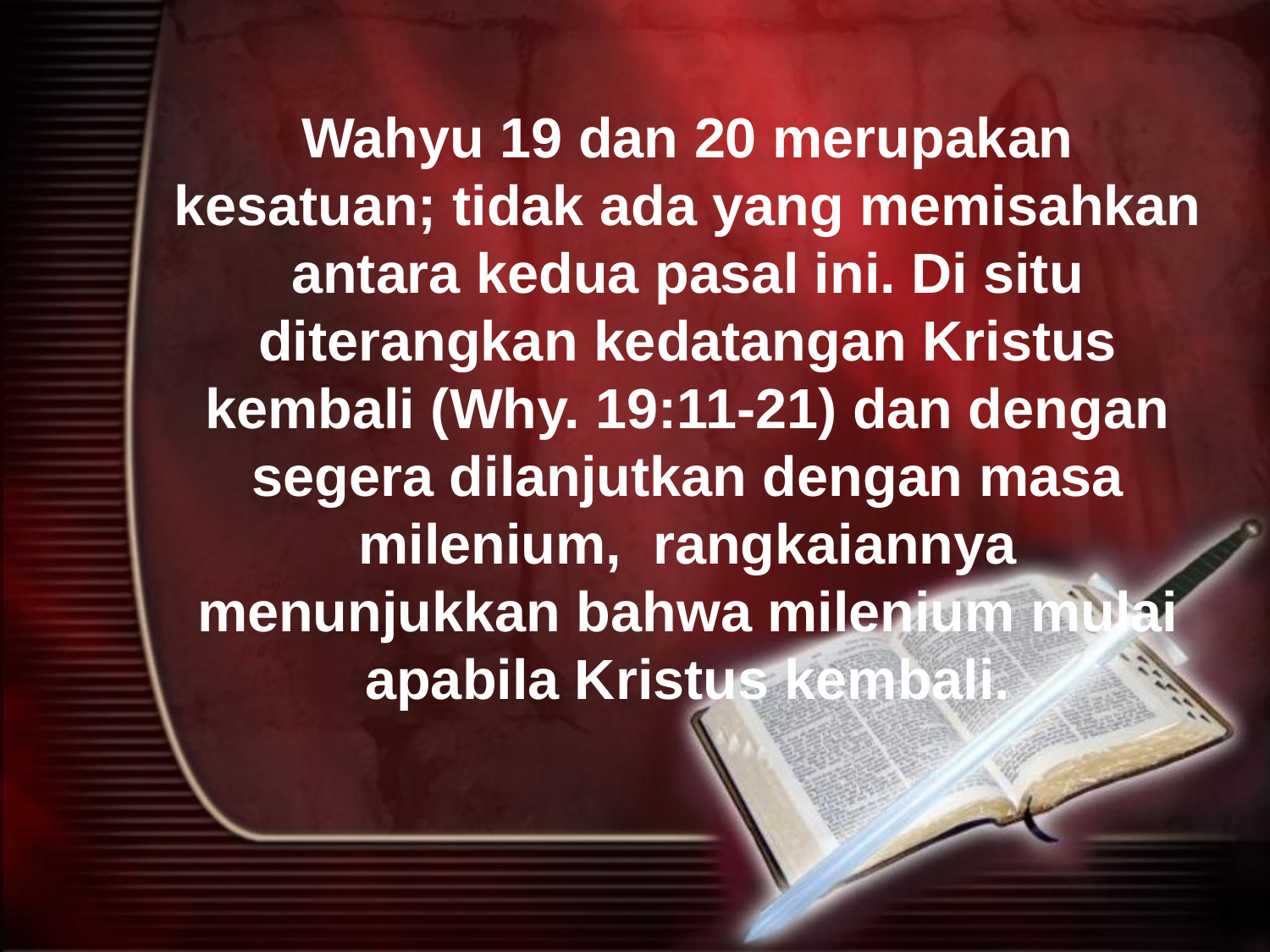

Wahyu 19 dan 20 merupakan kesatuan; tidak ada yang memisahkan antara kedua pasal ini. Di situ diterangkan kedatangan Kristus kembali (Why. 19:11-21) dan dengan segera dilanjutkan dengan masa milenium,  rangkaiannya menunjukkan bahwa milenium mulai apabila Kristus kembali.